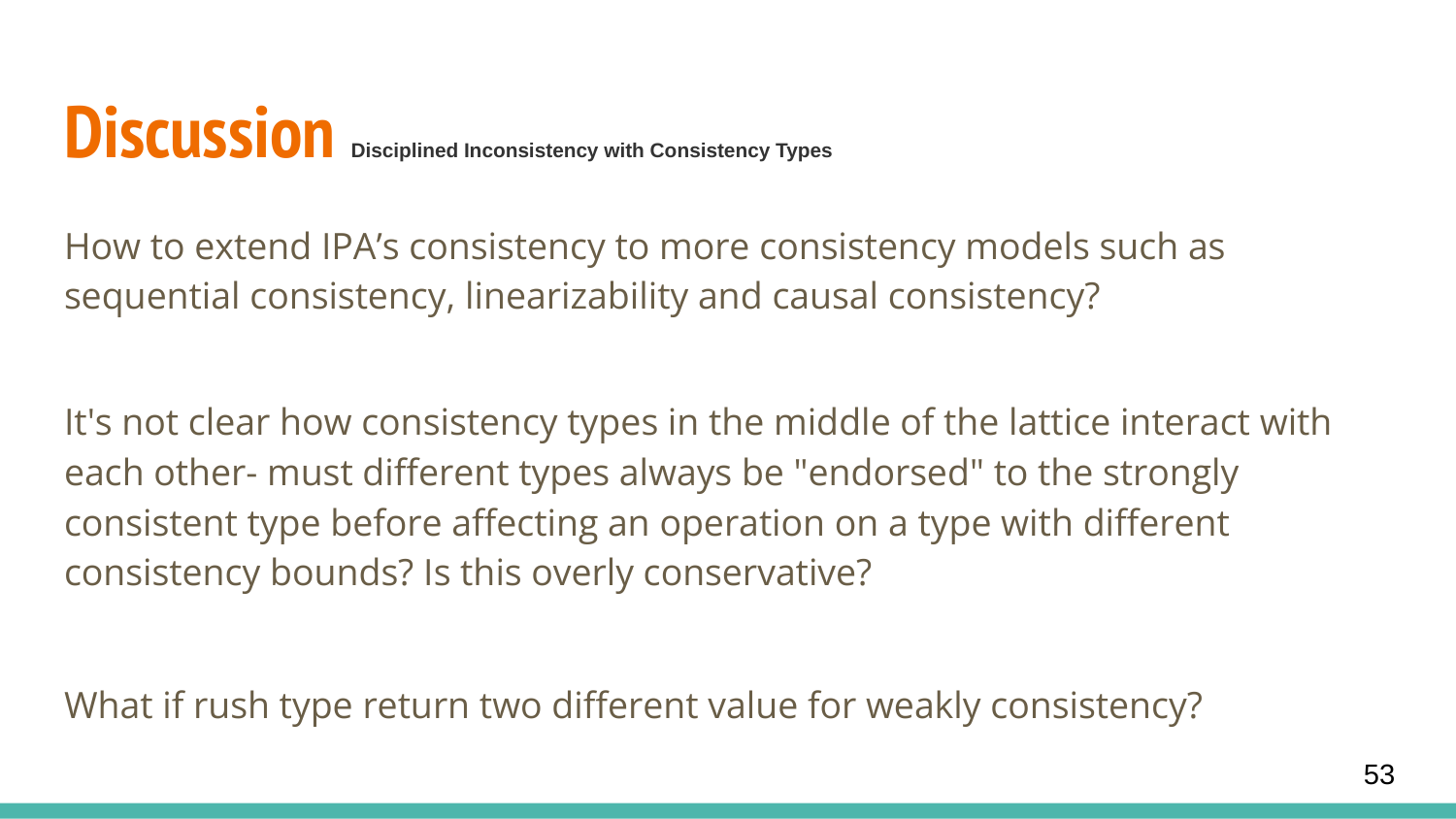

# Discussion Disciplined Inconsistency with Consistency Types

How to extend IPA’s consistency to more consistency models such as sequential consistency, linearizability and causal consistency?
It's not clear how consistency types in the middle of the lattice interact with each other- must different types always be "endorsed" to the strongly consistent type before affecting an operation on a type with different consistency bounds? Is this overly conservative?
What if rush type return two different value for weakly consistency?
53